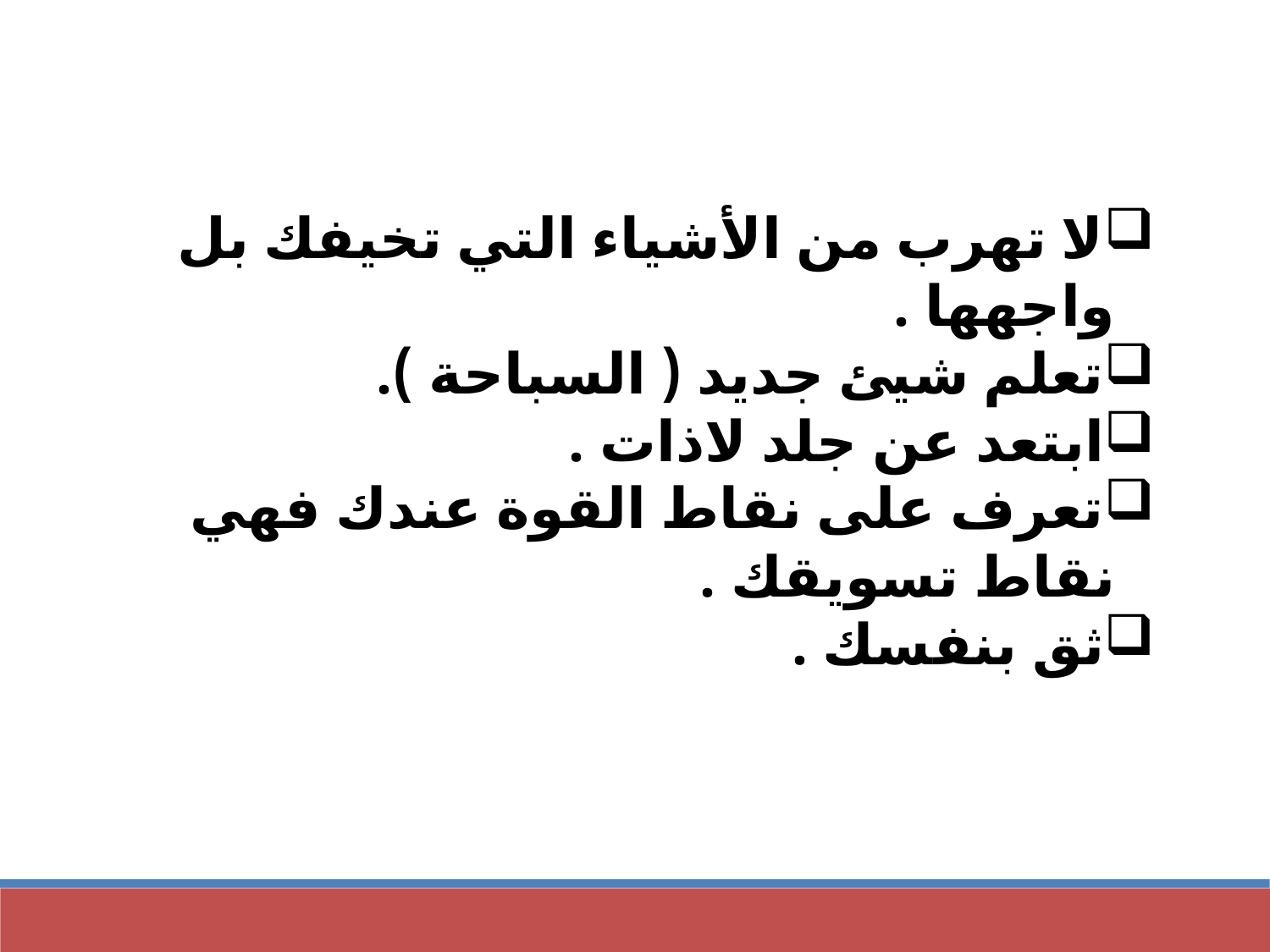

لا تهرب من الأشياء التي تخيفك بل واجهها .
تعلم شيئ جديد ( السباحة ).
ابتعد عن جلد لاذات .
تعرف على نقاط القوة عندك فهي نقاط تسويقك .
ثق بنفسك .